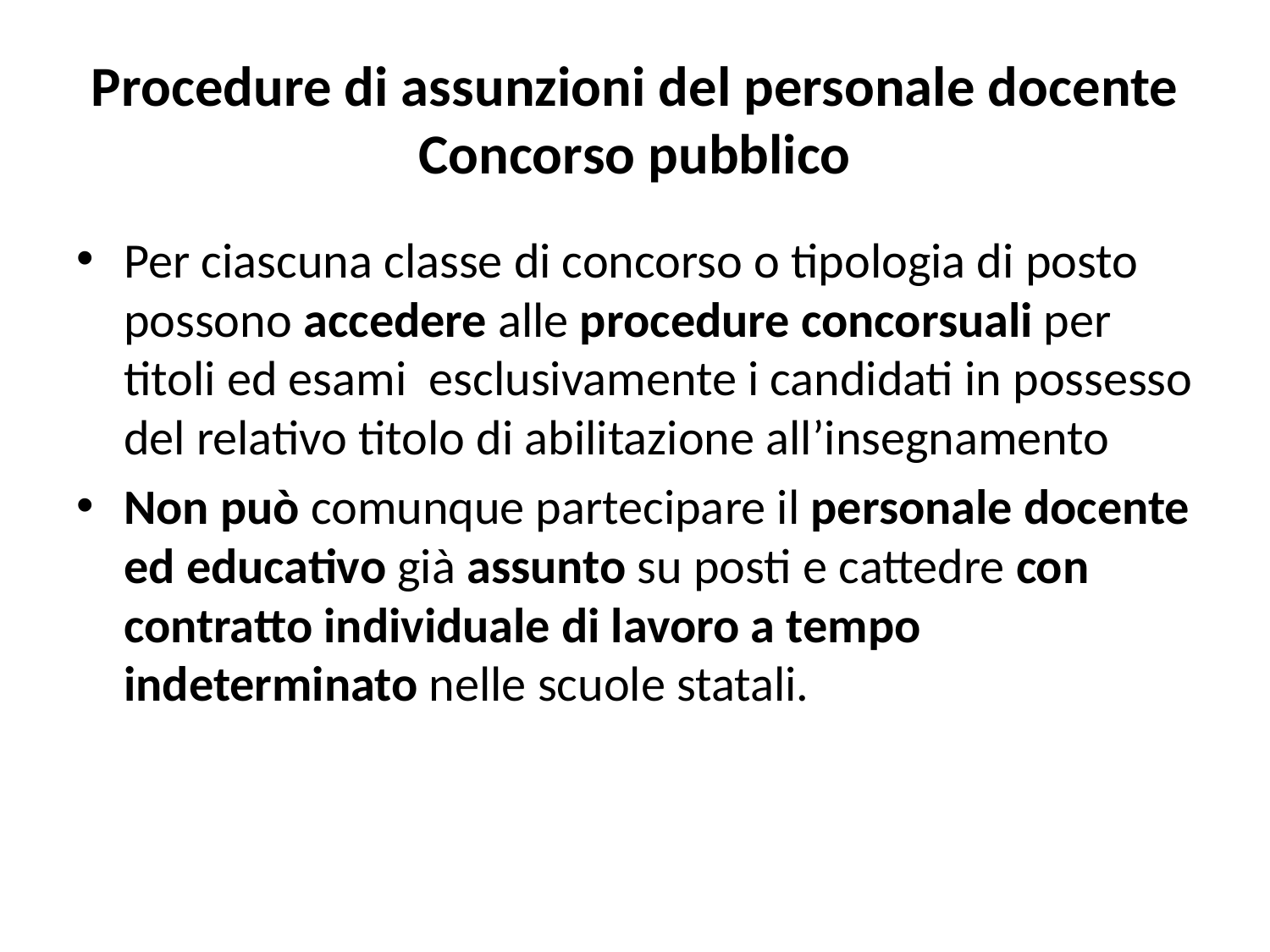

# Procedure di assunzioni del personale docente Concorso pubblico
Per ciascuna classe di concorso o tipologia di posto possono accedere alle procedure concorsuali per titoli ed esami  esclusivamente i candidati in possesso del relativo titolo di abilitazione all’insegnamento
Non può comunque partecipare il personale docente ed educativo già assunto su posti e cattedre con contratto individuale di lavoro a tempo indeterminato nelle scuole statali.